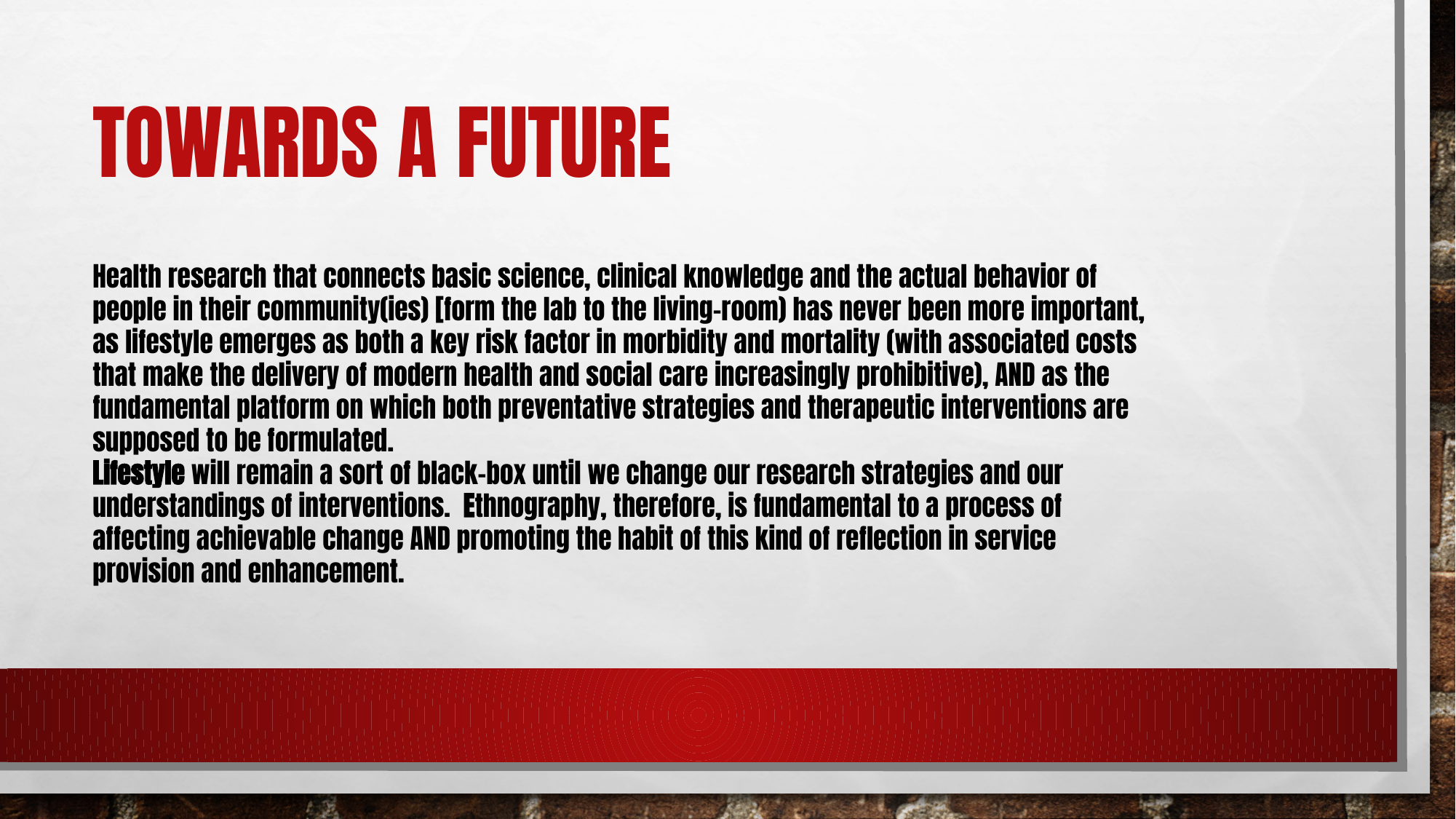

# Towards a Future
Health research that connects basic science, clinical knowledge and the actual behavior of people in their community(ies) [form the lab to the living-room) has never been more important, as lifestyle emerges as both a key risk factor in morbidity and mortality (with associated costs that make the delivery of modern health and social care increasingly prohibitive), AND as the fundamental platform on which both preventative strategies and therapeutic interventions are supposed to be formulated.
Lifestyle will remain a sort of black-box until we change our research strategies and our understandings of interventions.  Ethnography, therefore, is fundamental to a process of affecting achievable change AND promoting the habit of this kind of reflection in service provision and enhancement.